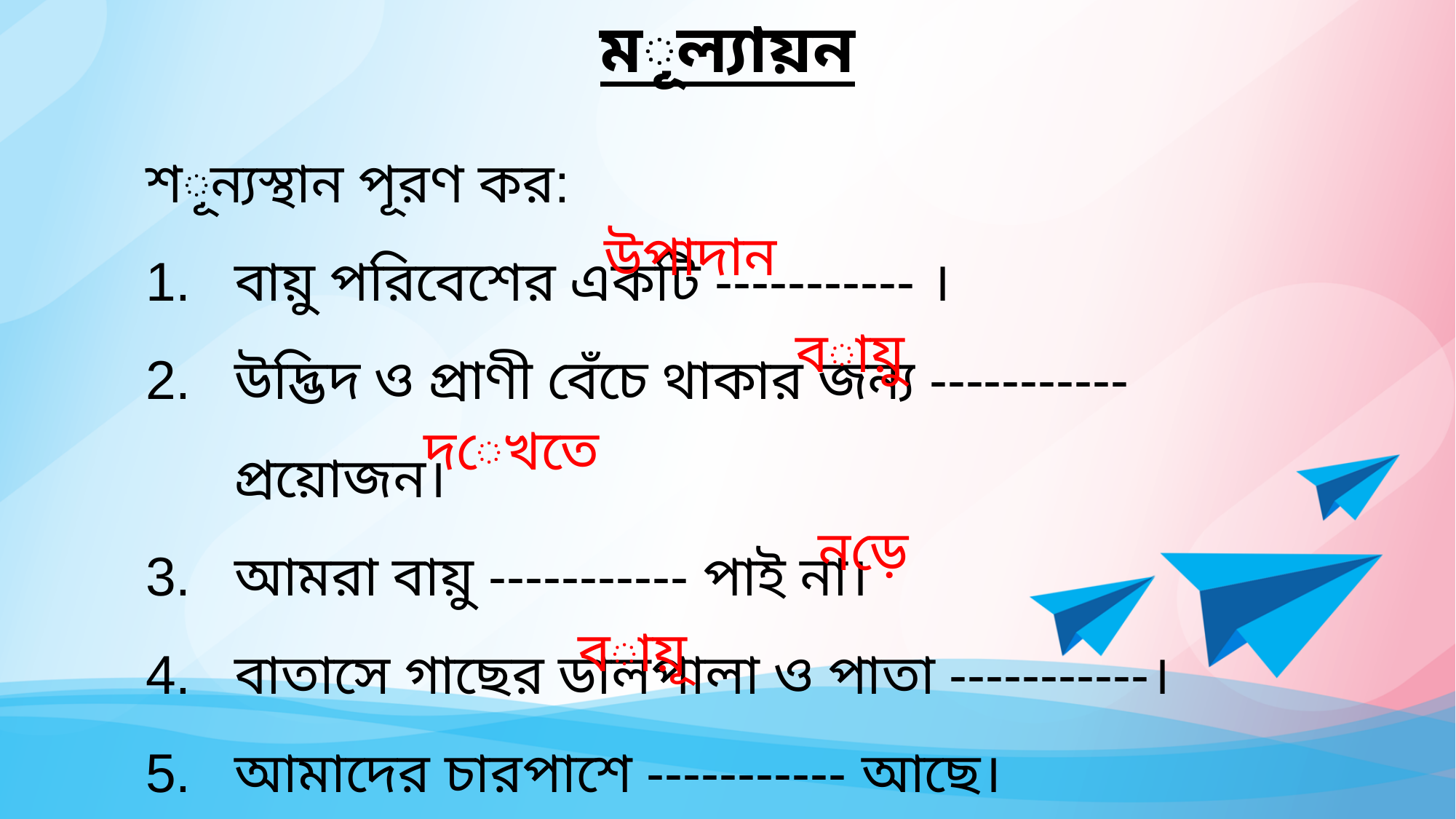

মূল্যায়ন
শূন্যস্থান পূরণ কর:
বায়ু পরিবেশের একটি ----------- ।
উদ্ভিদ ও প্রাণী বেঁচে থাকার জন্য ----------- প্রয়োজন।
আমরা বায়ু ----------- পাই না।
বাতাসে গাছের ডালপালা ও পাতা -----------।
আমাদের চারপাশে ----------- আছে।
উপাদান
বায়ু
দেখতে
নড়ে
বায়ূ